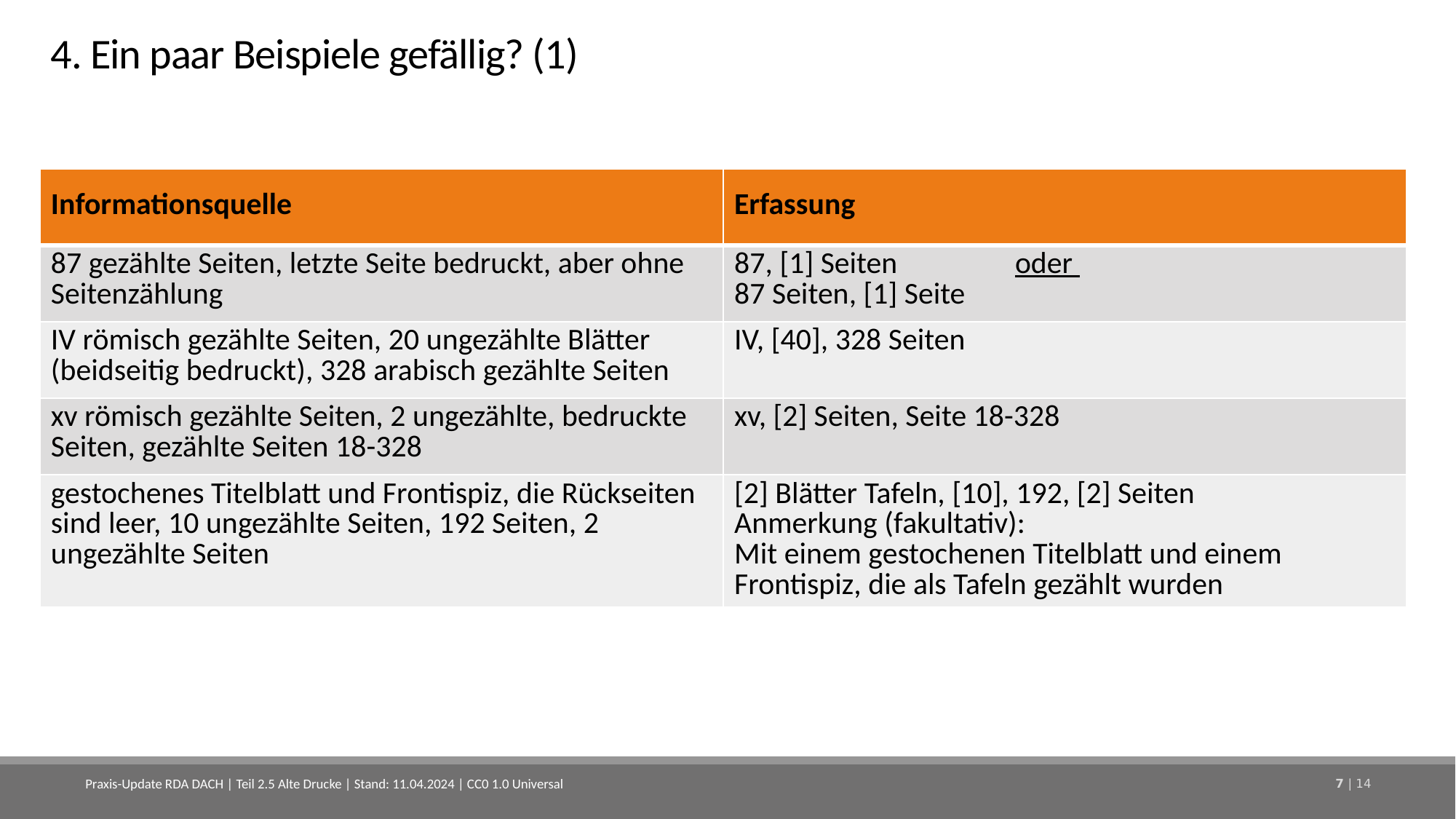

# 4. Ein paar Beispiele gefällig? (1)

| Informationsquelle | Erfassung |
| --- | --- |
| 87 gezählte Seiten, letzte Seite bedruckt, aber ohne Seitenzählung | 87, [1] Seiten oder 87 Seiten, [1] Seite |
| IV römisch gezählte Seiten, 20 ungezählte Blätter (beidseitig bedruckt), 328 arabisch gezählte Seiten | IV, [40], 328 Seiten |
| xv römisch gezählte Seiten, 2 ungezählte, bedruckte Seiten, gezählte Seiten 18-328 | xv, [2] Seiten, Seite 18-328 |
| gestochenes Titelblatt und Frontispiz, die Rückseiten sind leer, 10 ungezählte Seiten, 192 Seiten, 2 ungezählte Seiten | [2] Blätter Tafeln, [10], 192, [2] Seiten Anmerkung (fakultativ): Mit einem gestochenen Titelblatt und einem Frontispiz, die als Tafeln gezählt wurden |
Praxis-Update RDA DACH | Teil 2.5 Alte Drucke | Stand: 11.04.2024 | CC0 1.0 Universal
7 | 14